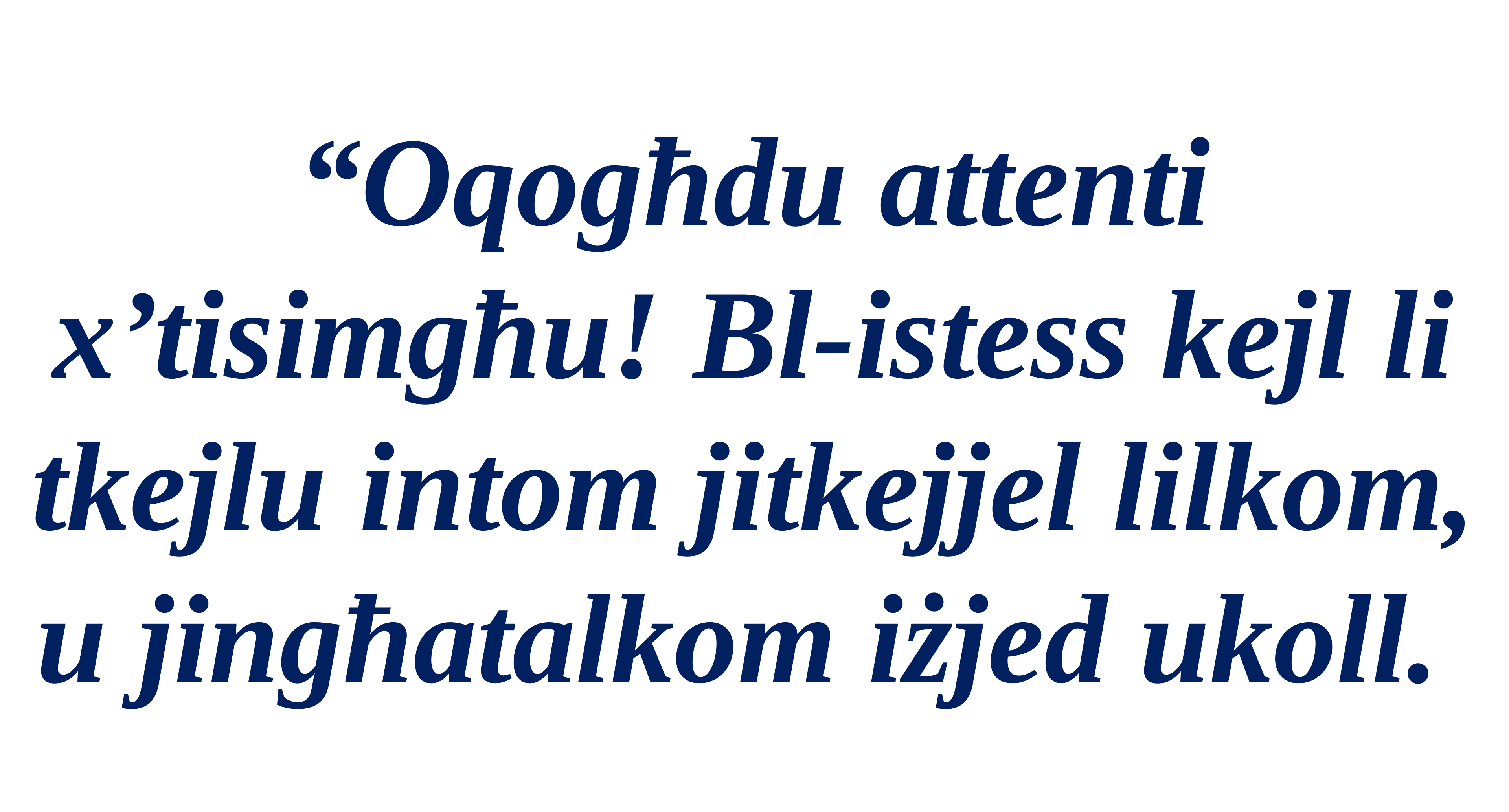

“Oqogħdu attenti x’tisimgħu! Bl-istess kejl li tkejlu intom jitkejjel lilkom, u jingħatalkom iżjed ukoll.